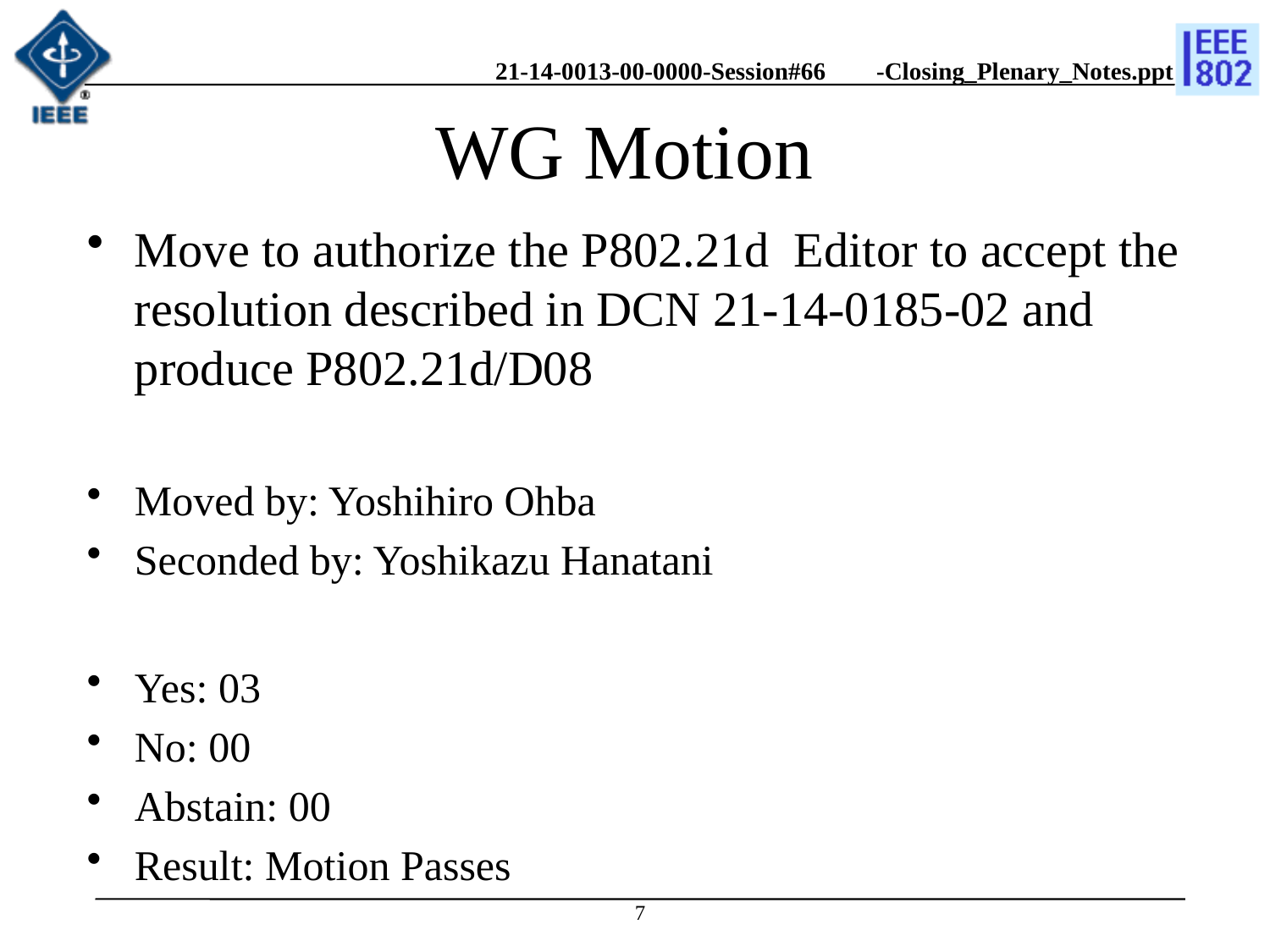

# WG Motion
Move to authorize the P802.21d  Editor to accept the resolution described in DCN 21-14-0185-02 and produce P802.21d/D08

Moved by: Yoshihiro Ohba
Seconded by: Yoshikazu Hanatani

Yes: 03
No: 00
Abstain: 00
Result: Motion Passes
7